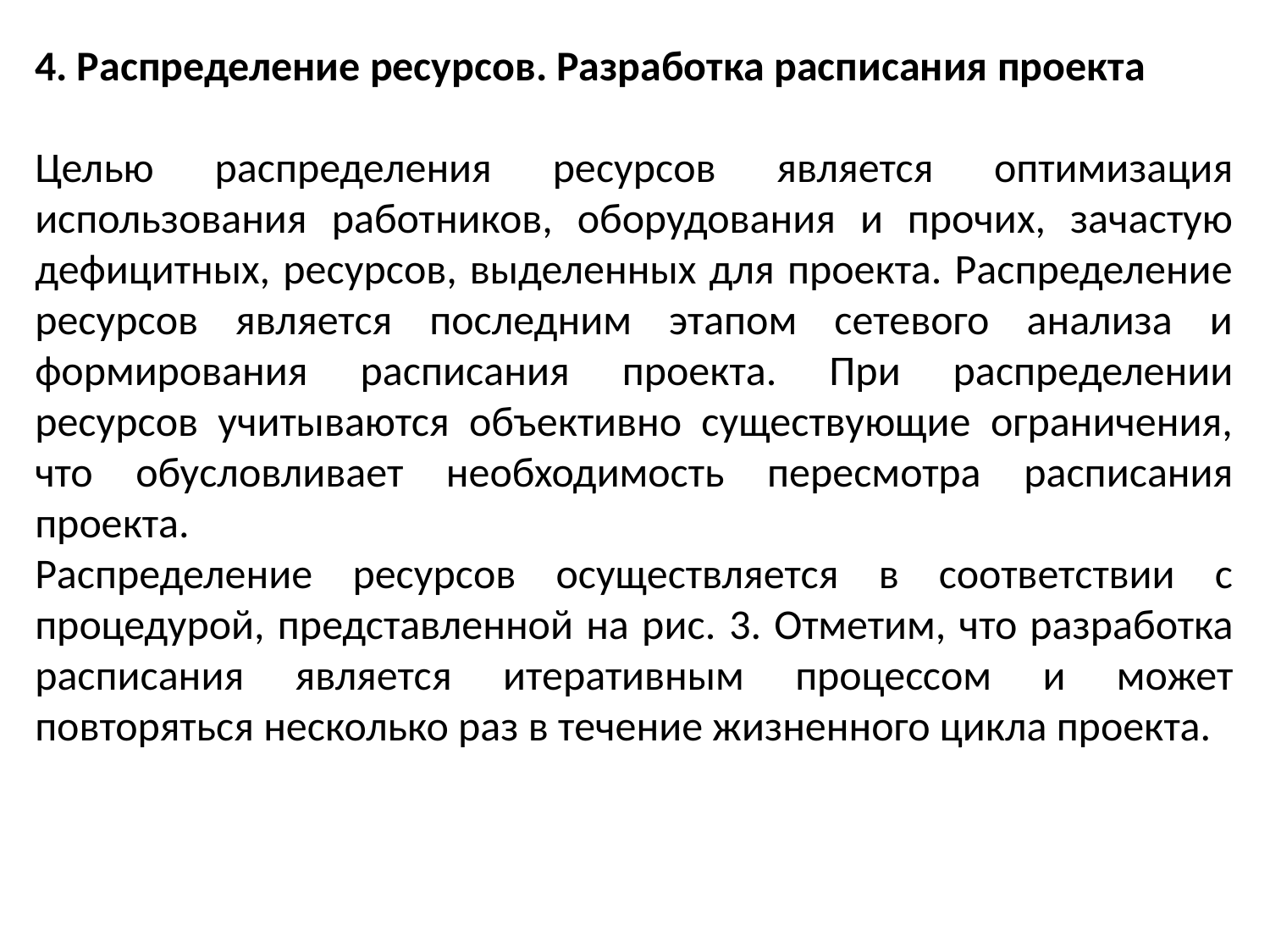

4. Распределение ресурсов. Разработка расписания проекта

Целью распределения ресурсов является оптимизация использования работников, оборудования и прочих, зачастую дефицитных, ресурсов, выделенных для проекта. Распределение ресурсов является последним этапом сетевого анализа и формирования расписания проекта. При распределении ресурсов учитываются объективно существующие ограничения, что обусловливает необходимость пересмотра расписания проекта.
Распределение ресурсов осуществляется в соответствии с процедурой, представленной на рис. 3. Отметим, что разработка расписания является итеративным процессом и может повторяться несколько раз в течение жизненного цикла проекта.